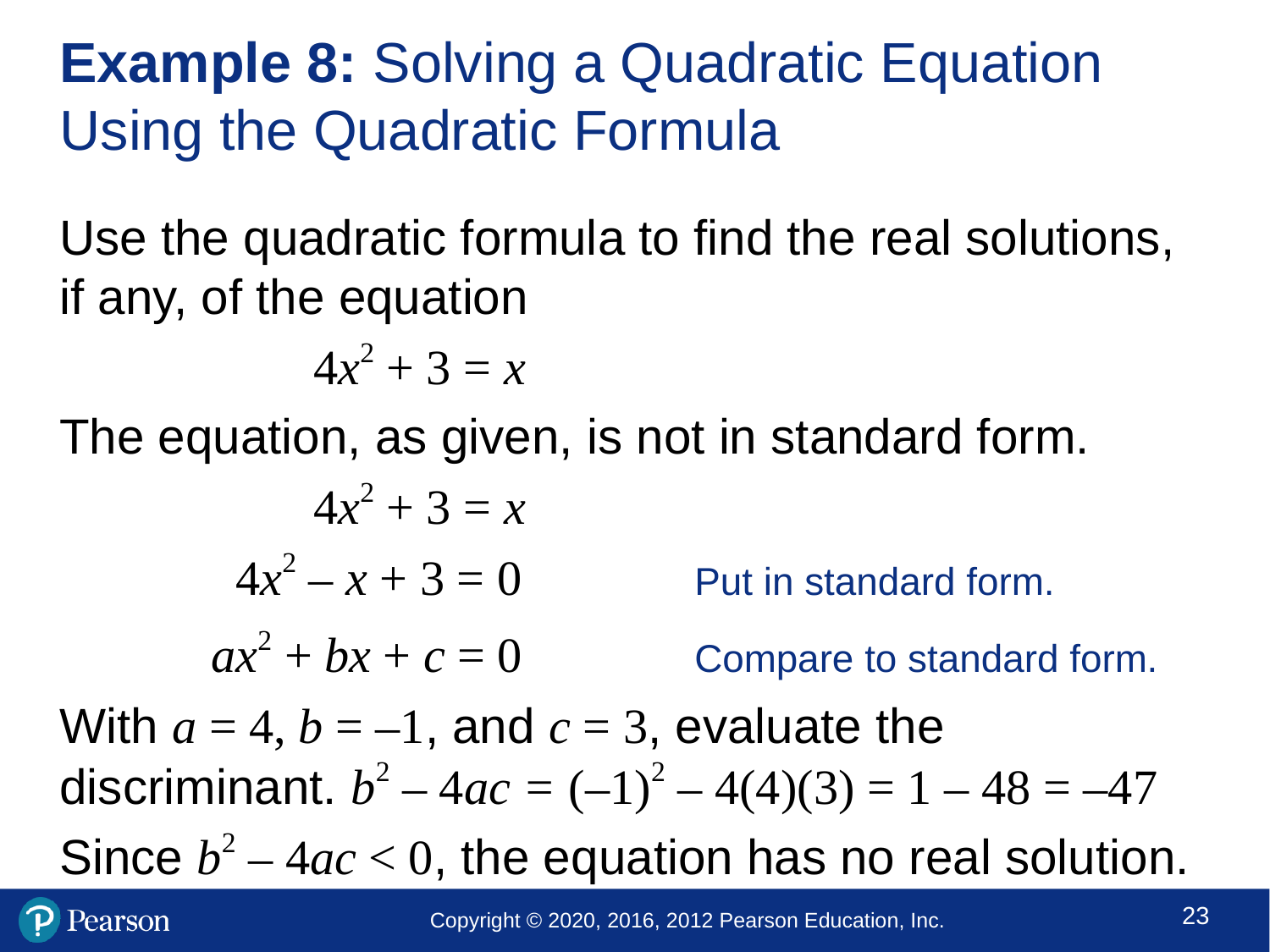

# Example 8: Solving a Quadratic Equation Using the Quadratic Formula
Use the quadratic formula to find the real solutions, if any, of the equation
		4x2 + 3 = x
The equation, as given, is not in standard form.
		4x2 + 3 = x
	    4x2 – x + 3 = 0		Put in standard form.
	  ax2 + bx + c = 0 		Compare to standard form.
With a = 4, b = –1, and c = 3, evaluate the discriminant. b2 – 4ac = (–1)2 – 4(4)(3) = 1 – 48 = –47
Since b2 – 4ac < 0, the equation has no real solution.